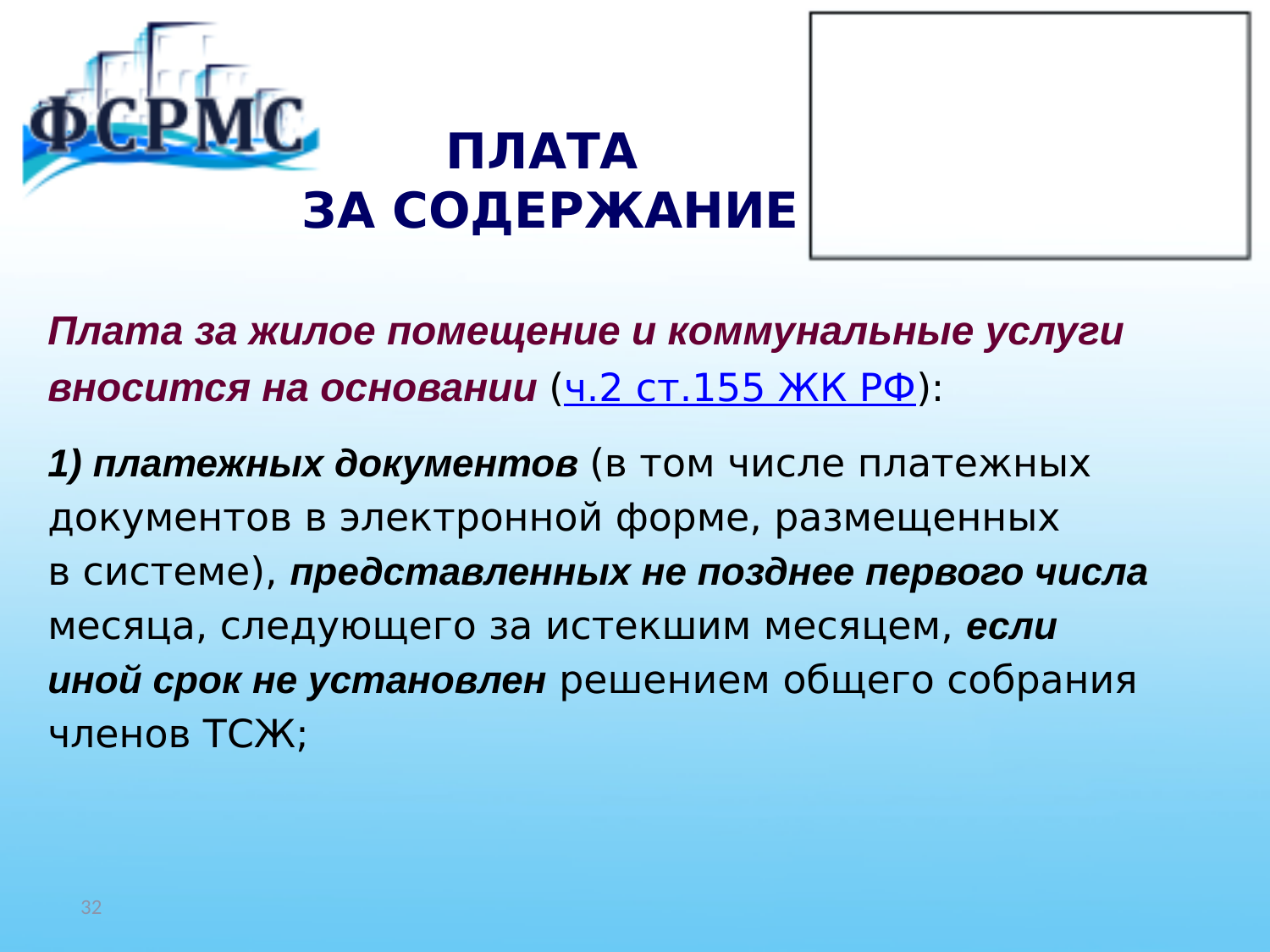

# ПЛАТА ЗА СОДЕРЖАНИЕ
Плата за жилое помещение и коммунальные услуги
вносится на основании (ч.2 ст.155 ЖК РФ):
1) платежных документов (в том числе платежных
документов в электронной форме, размещенных
в системе), представленных не позднее первого числа
месяца, следующего за истекшим месяцем, если
иной срок не установлен решением общего собрания
членов ТСЖ;

32